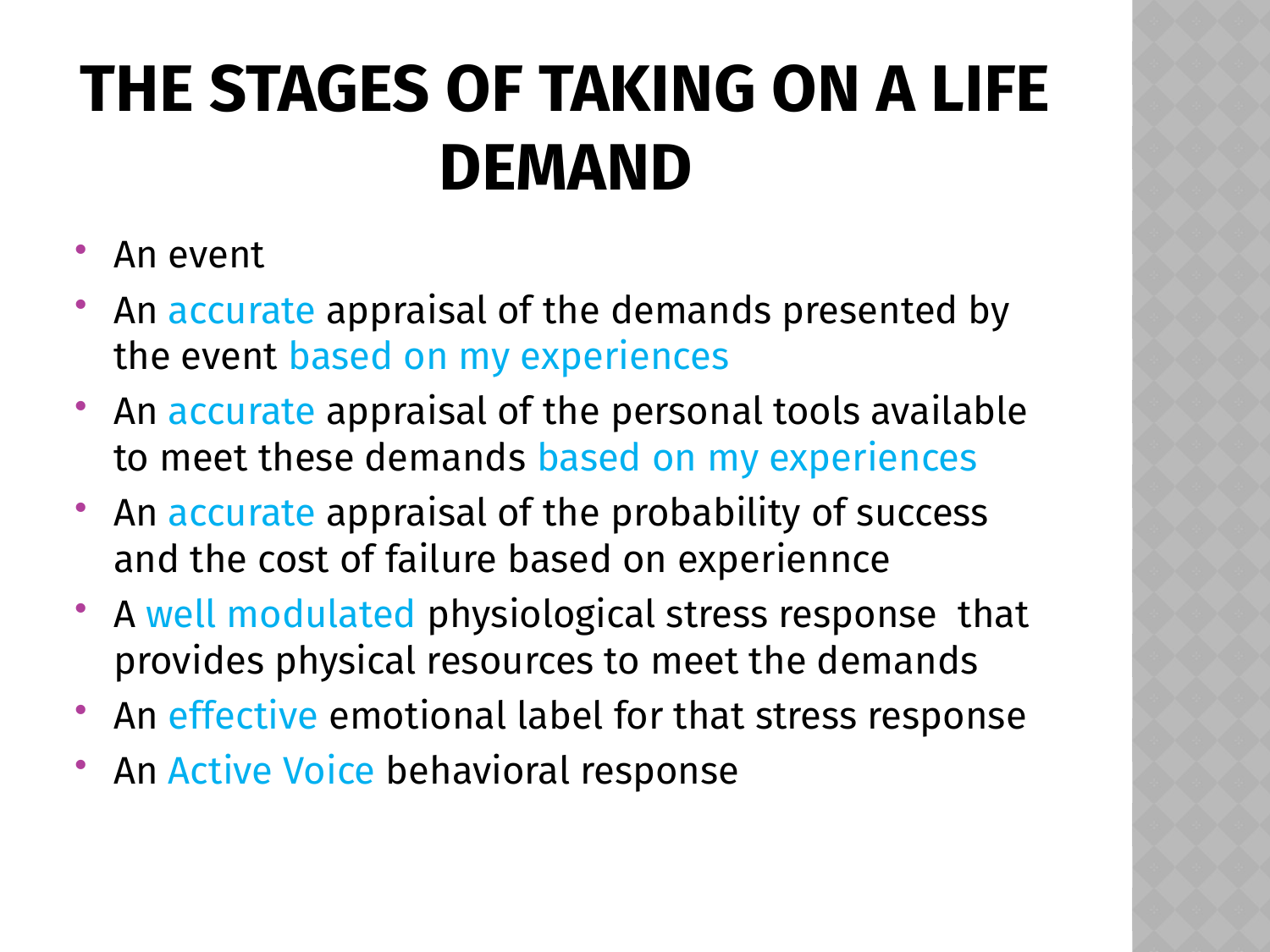

# The stages of taking on a life demand
An event
An accurate appraisal of the demands presented by the event based on my experiences
An accurate appraisal of the personal tools available to meet these demands based on my experiences
An accurate appraisal of the probability of success and the cost of failure based on experiennce
A well modulated physiological stress response  that provides physical resources to meet the demands
An effective emotional label for that stress response
An Active Voice behavioral response